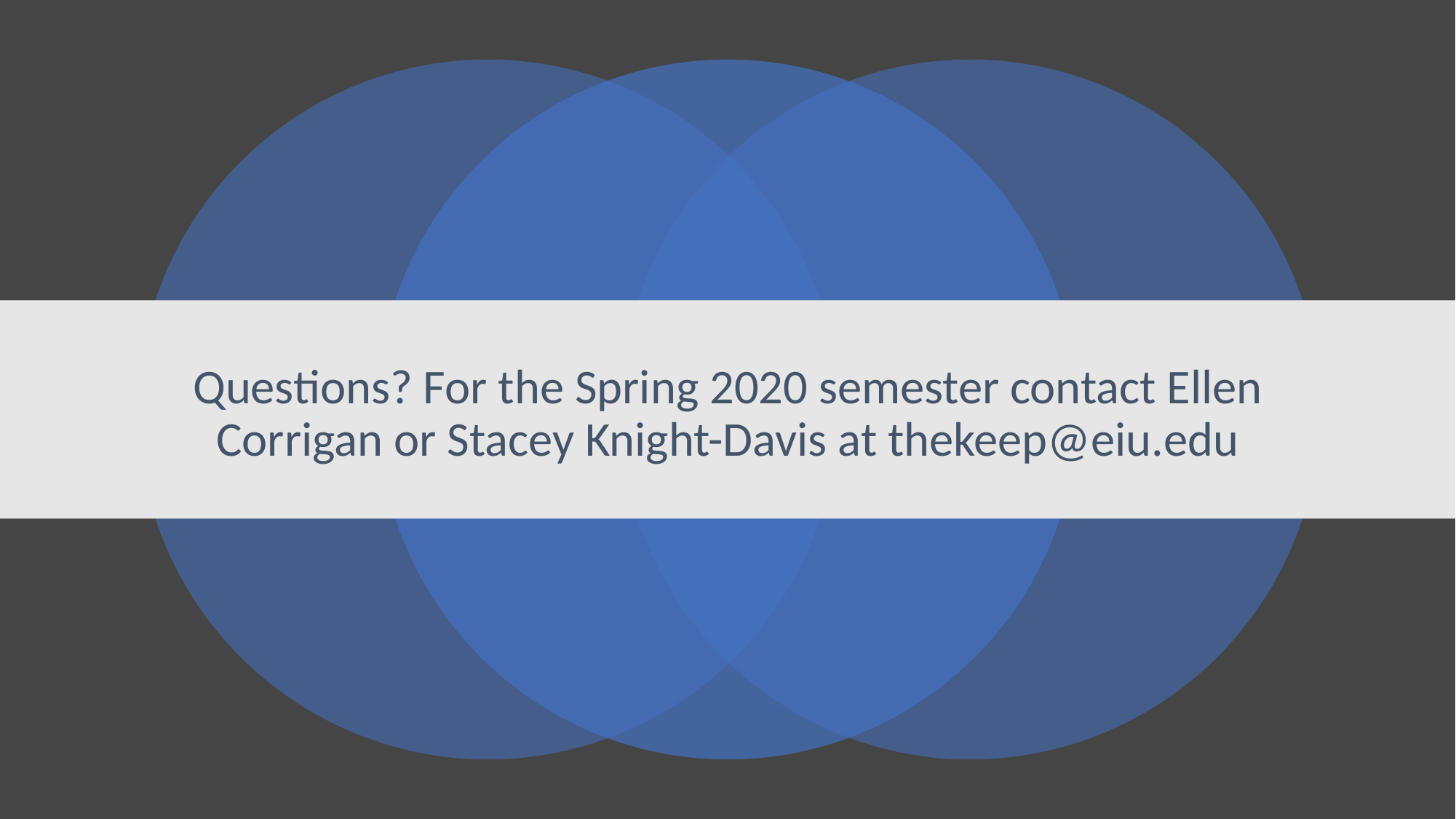

# Questions? For the Spring 2020 semester contact Ellen Corrigan or Stacey Knight-Davis at thekeep@eiu.edu